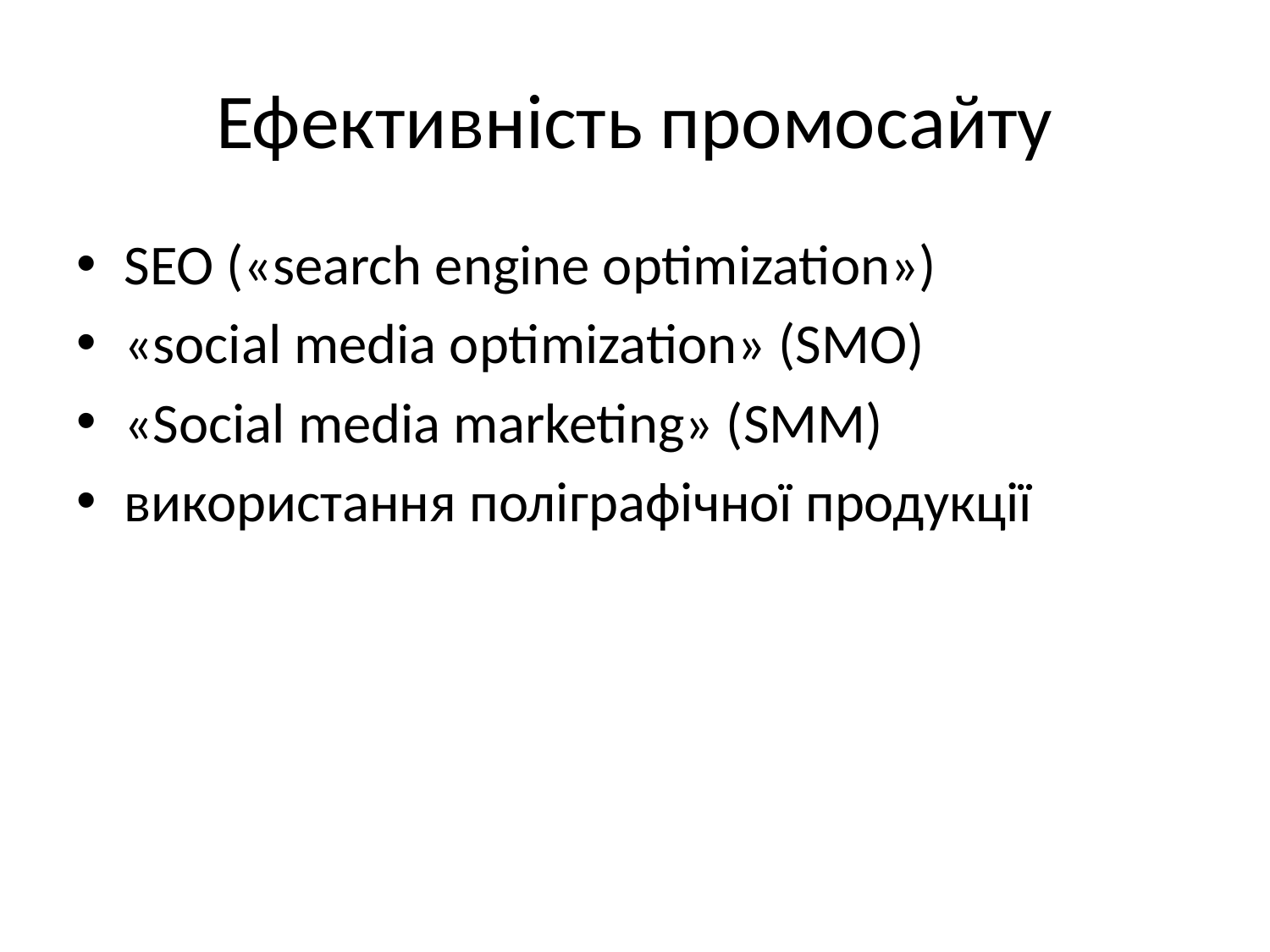

# Ефективність промосайту
SEO («search engine optimization»)
«social media optimization» (SMO)
«Social media marketing» (SMM)
використання поліграфічної продукції